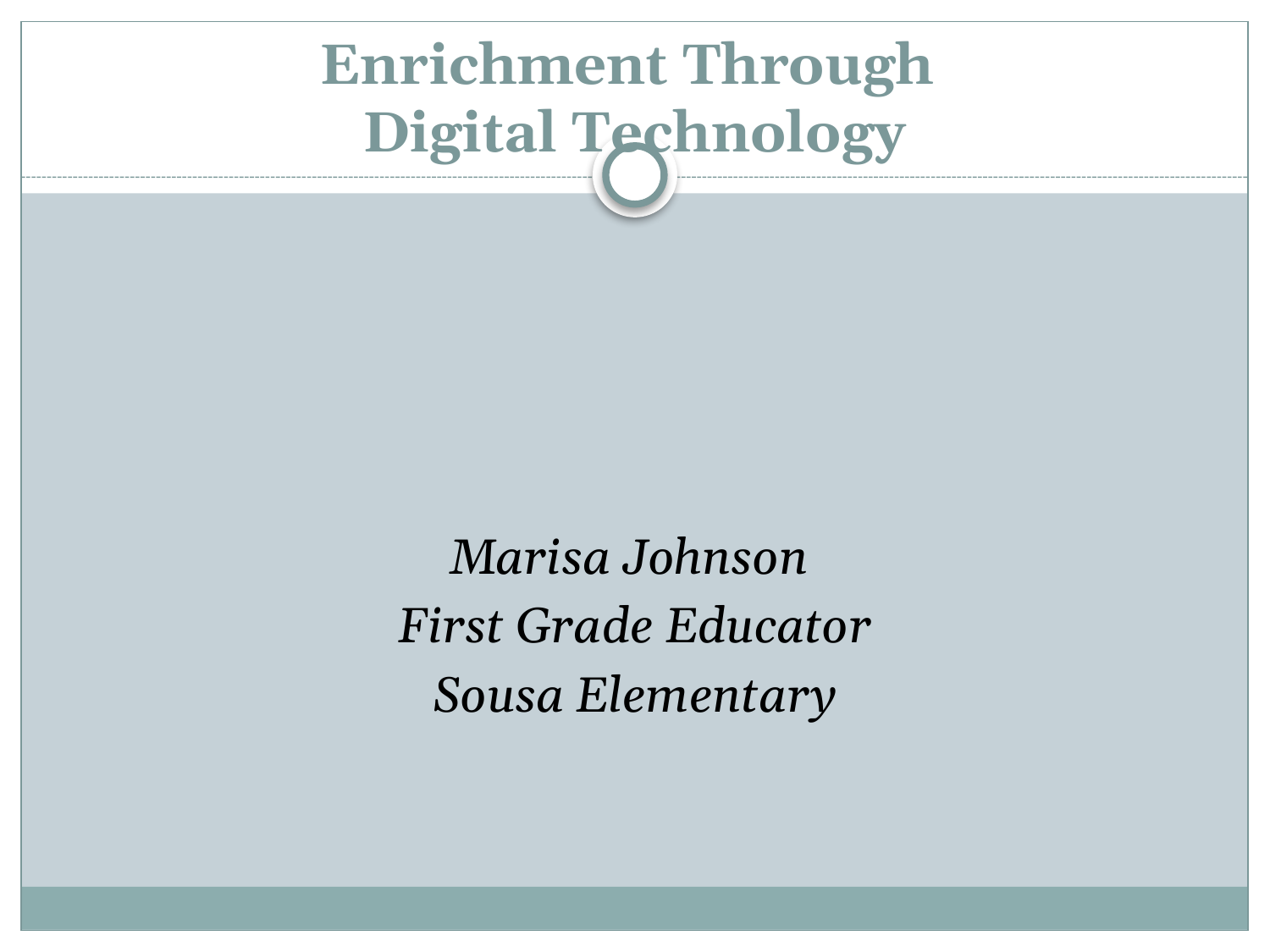

# Enrichment Through Digital Technology
Marisa Johnson
First Grade Educator
Sousa Elementary